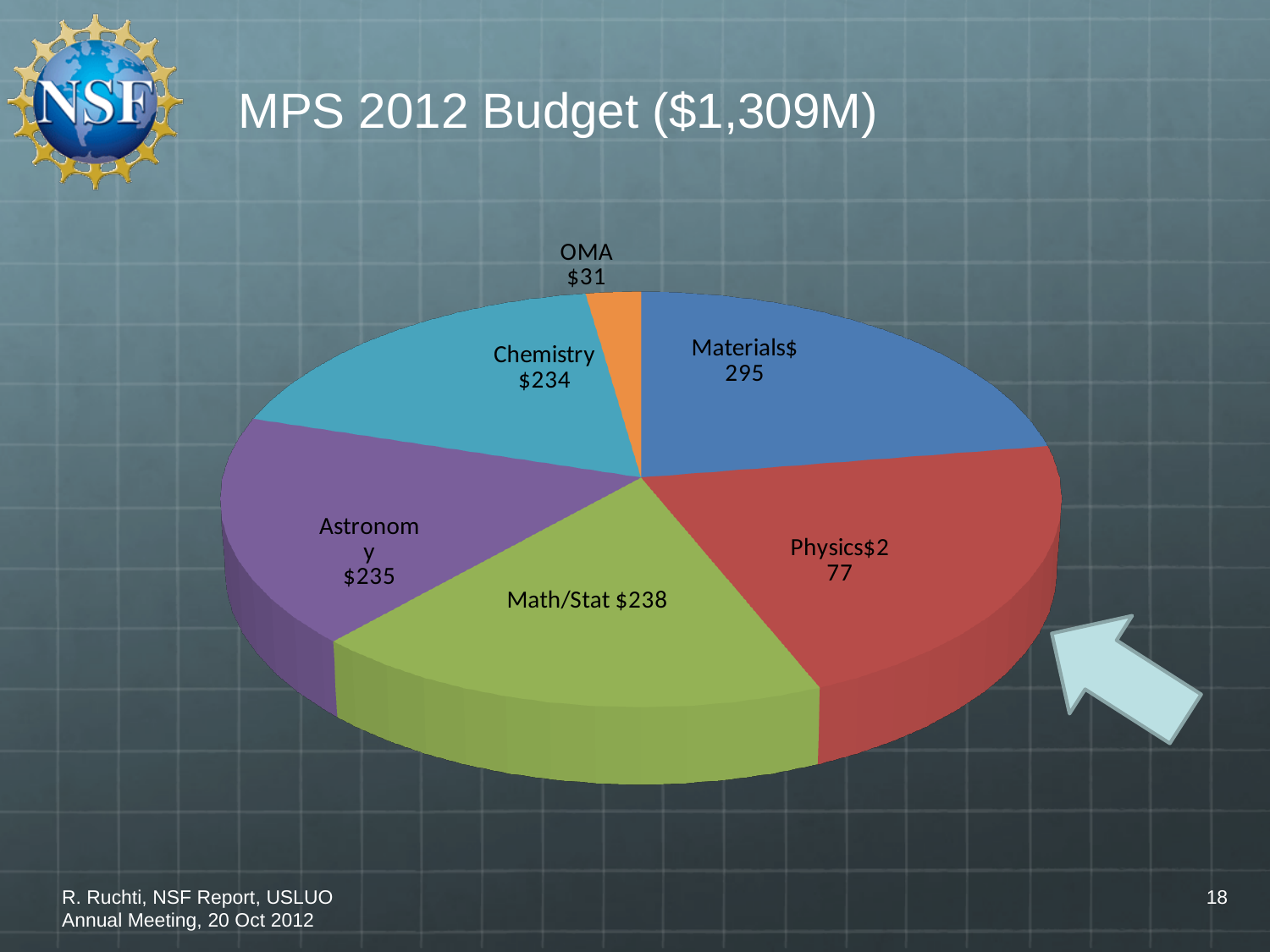

MPS 2012 Budget ($1,309M)

[unsupported chart]

R. Ruchti, NSF Report, USLUO Annual Meeting, 20 Oct 2012
18